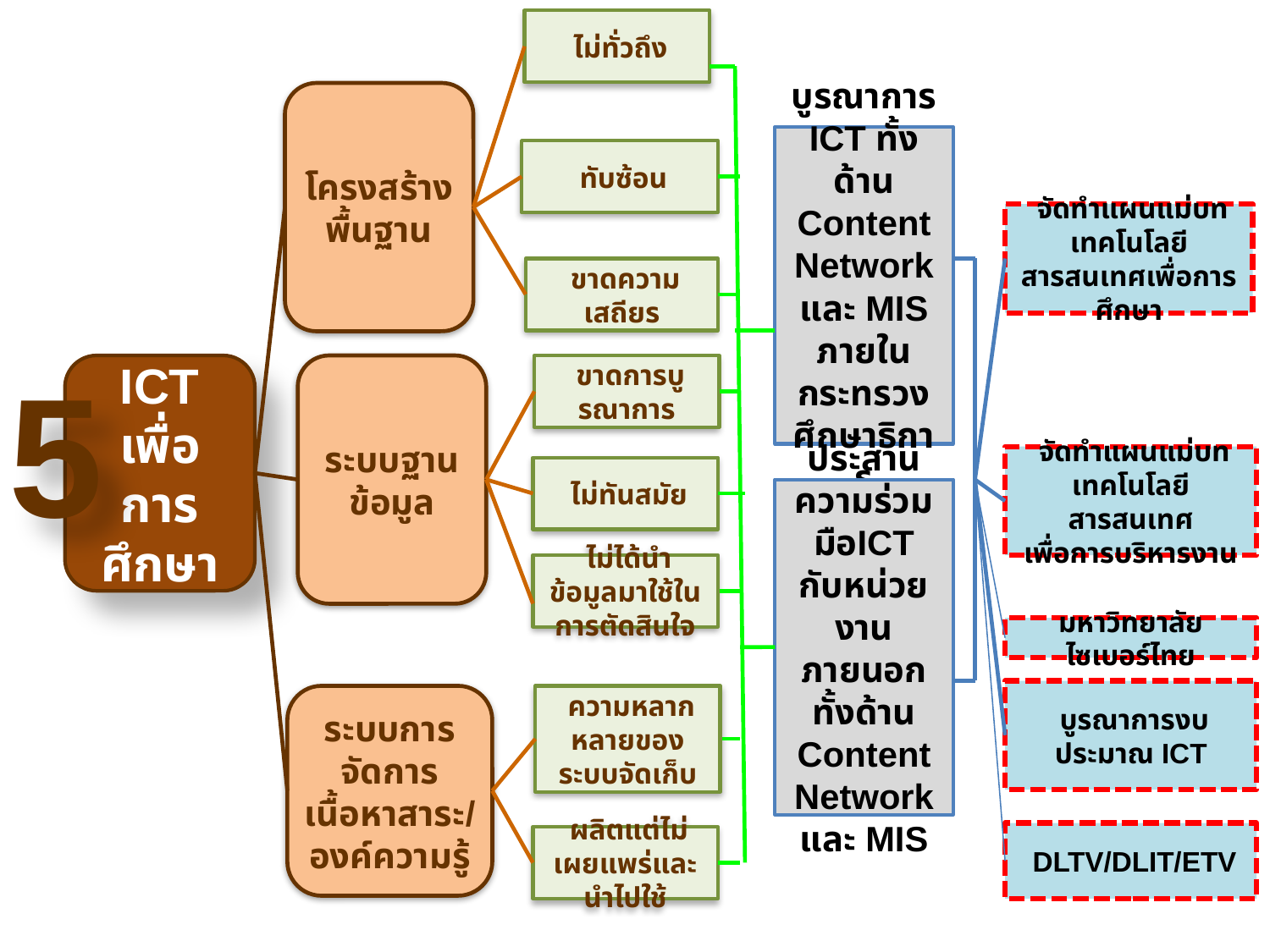

ไม่ทั่วถึง
โครงสร้างพื้นฐาน
บูรณาการ ICT ทั้งด้าน Content Network และ MIS ภายในกระทรวง
ศึกษาธิการ
 ทับซ้อน
 จัดทำแผนแม่บทเทคโนโลยีสารสนเทศเพื่อการศึกษา
5
 ขาดความเสถียร
ระบบฐานข้อมูล
ICT
เพื่อการศึกษา
 ขาดการบูรณาการ
 จัดทำแผนแม่บท
เทคโนโลยีสารสนเทศ
เพื่อการบริหารงาน
 ไม่ทันสมัย
ประสานความร่วมมือICT กับหน่วยงานภายนอกทั้งด้าน Content Network และ MIS
 ไม่ได้นำข้อมูลมาใช้ในการตัดสินใจ
มหาวิทยาลัยไซเบอร์ไทย
 บูรณาการงบประมาณ ICT
ระบบการจัดการ
เนื้อหาสาระ/
องค์ความรู้
 ความหลากหลายของระบบจัดเก็บ
 DLTV/DLIT/ETV
 ผลิตแต่ไม่เผยแพร่และนำไปใช้